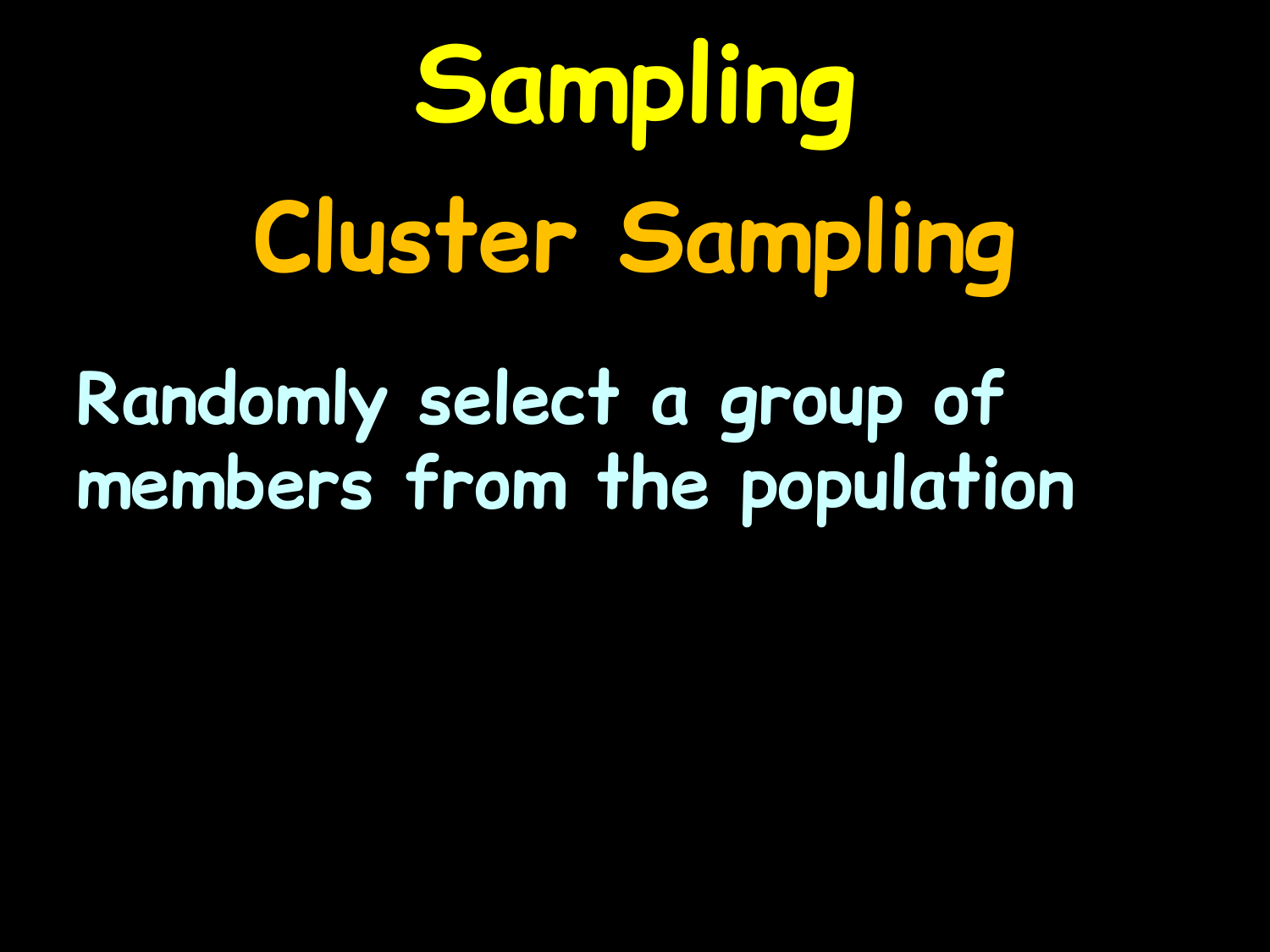

# Sampling
Cluster Sampling

Randomly select a group of members from the population